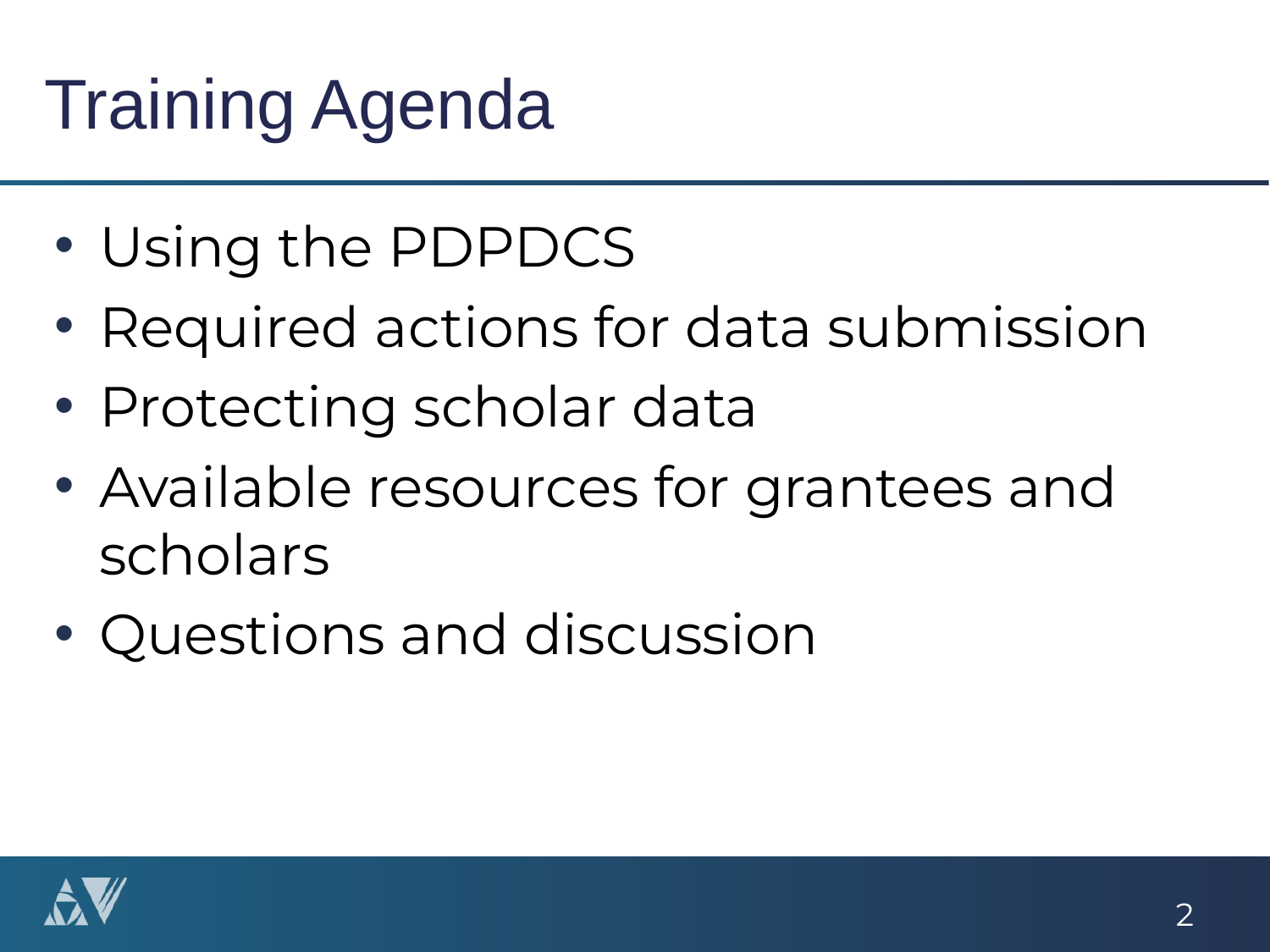

# Training Agenda
Using the PDPDCS
Required actions for data submission
Protecting scholar data
Available resources for grantees and scholars
Questions and discussion
2